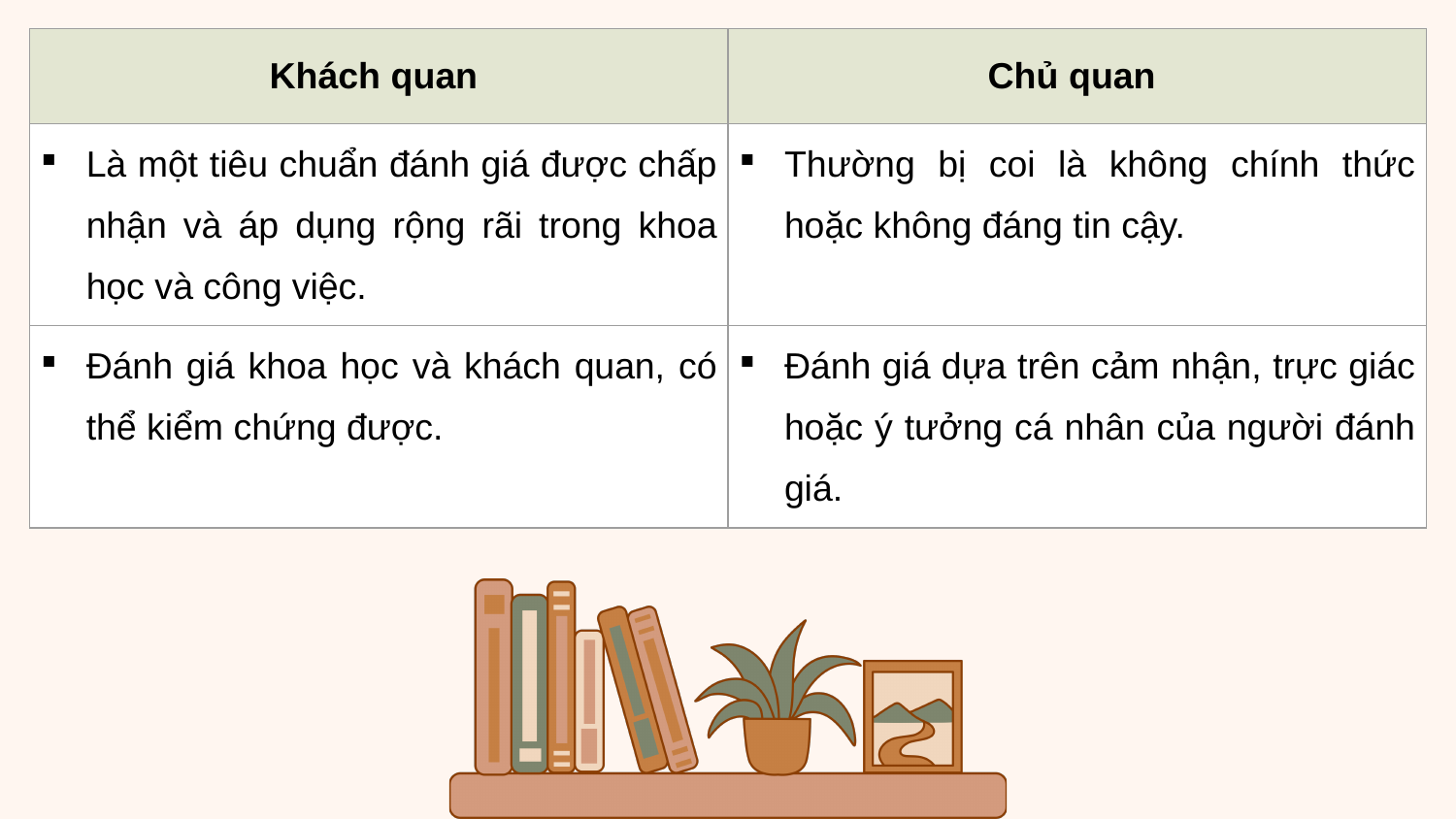

| Khách quan | Chủ quan |
| --- | --- |
| Là một tiêu chuẩn đánh giá được chấp nhận và áp dụng rộng rãi trong khoa học và công việc. | Thường bị coi là không chính thức hoặc không đáng tin cậy. |
| Đánh giá khoa học và khách quan, có thể kiểm chứng được. | Đánh giá dựa trên cảm nhận, trực giác hoặc ý tưởng cá nhân của người đánh giá. |